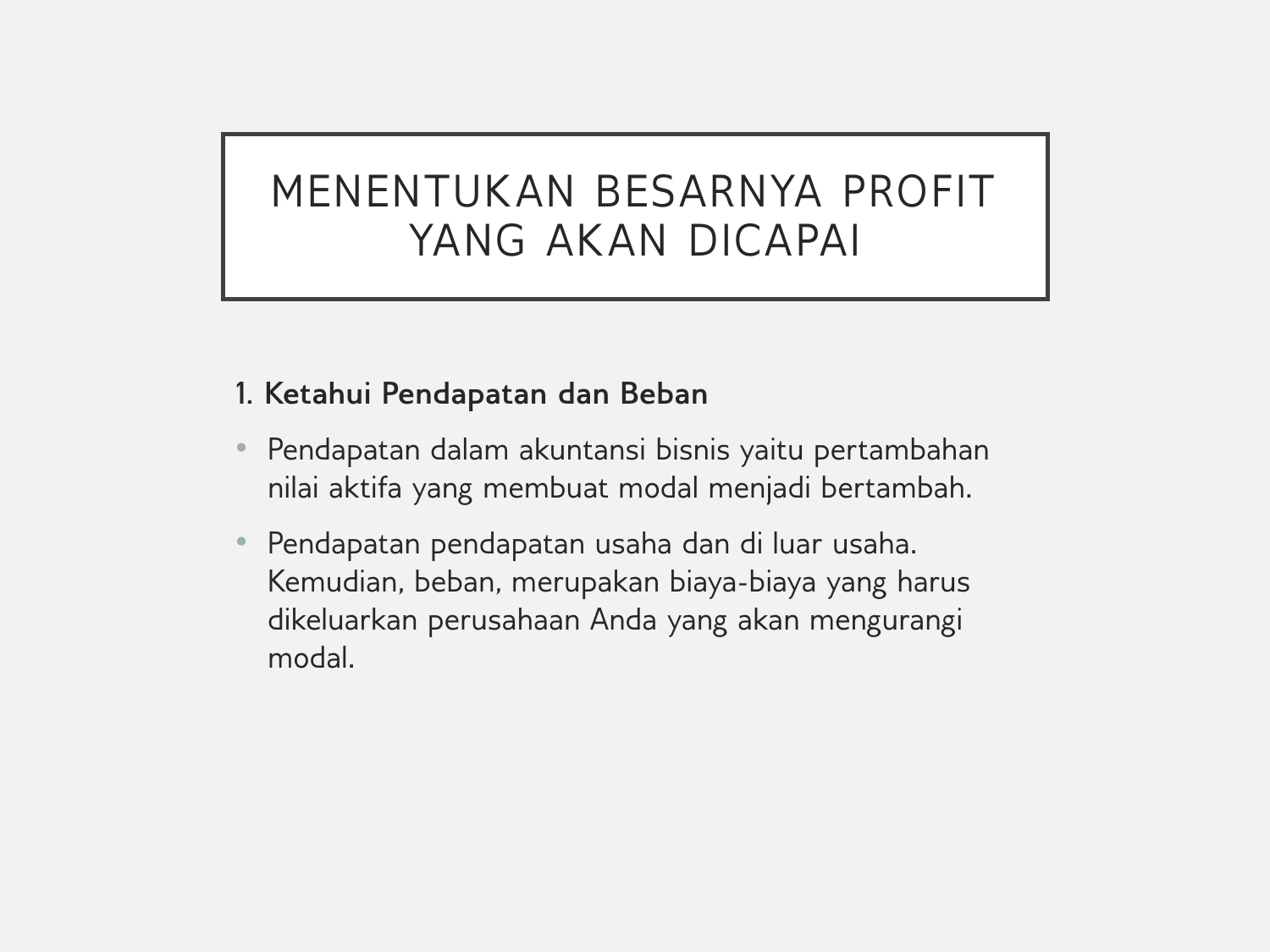

# Menentukan besarnya profit yang akan dicapai
1. Ketahui Pendapatan dan Beban
Pendapatan dalam akuntansi bisnis yaitu pertambahan nilai aktifa yang membuat modal menjadi bertambah.
Pendapatan pendapatan usaha dan di luar usaha. Kemudian, beban, merupakan biaya-biaya yang harus dikeluarkan perusahaan Anda yang akan mengurangi modal.